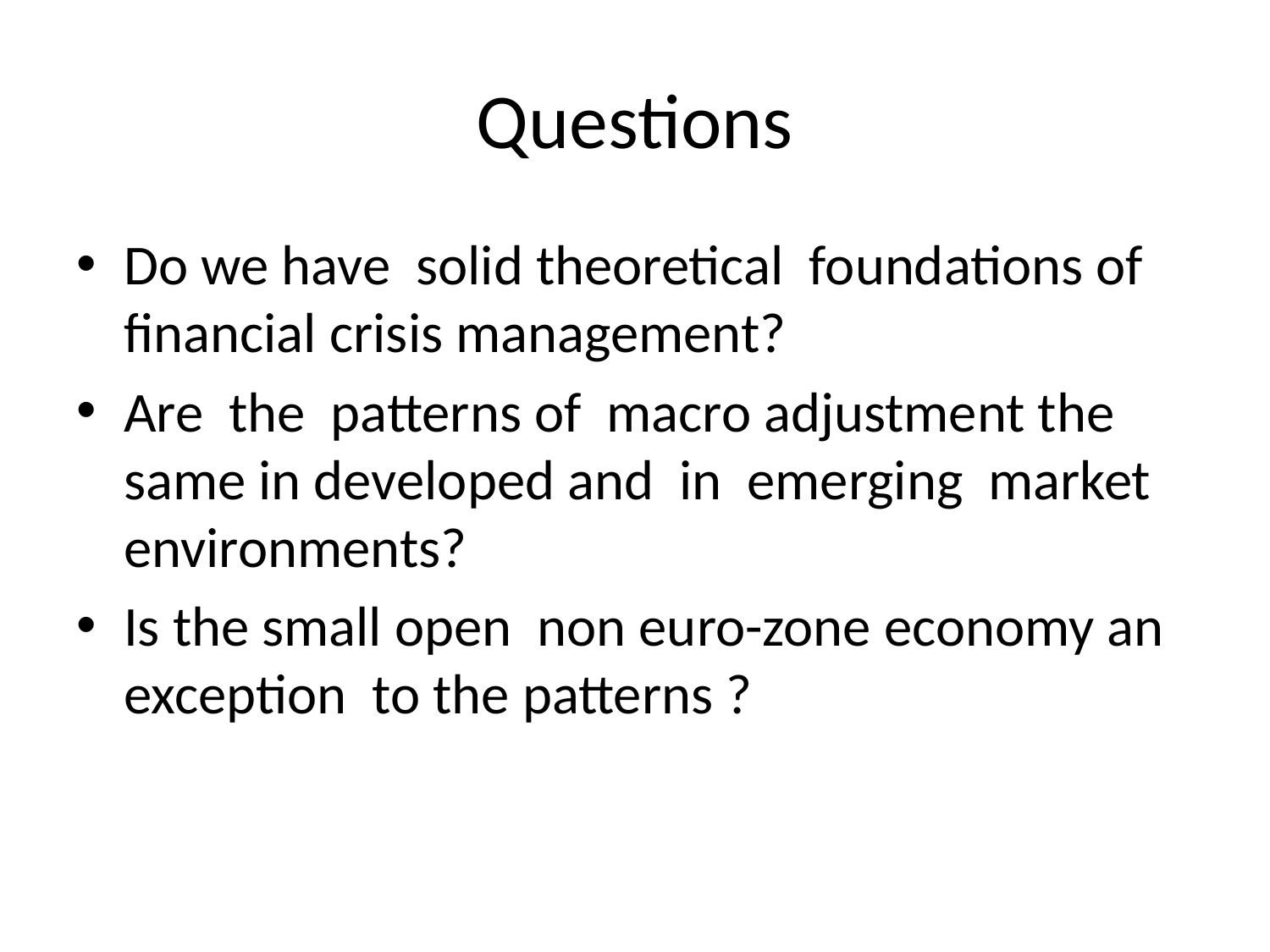

# Questions
Do we have  solid theoretical  foundations of financial crisis management?
Are  the  patterns of  macro adjustment the same in developed and  in  emerging  market environments?
Is the small open  non euro-zone economy an exception  to the patterns ?